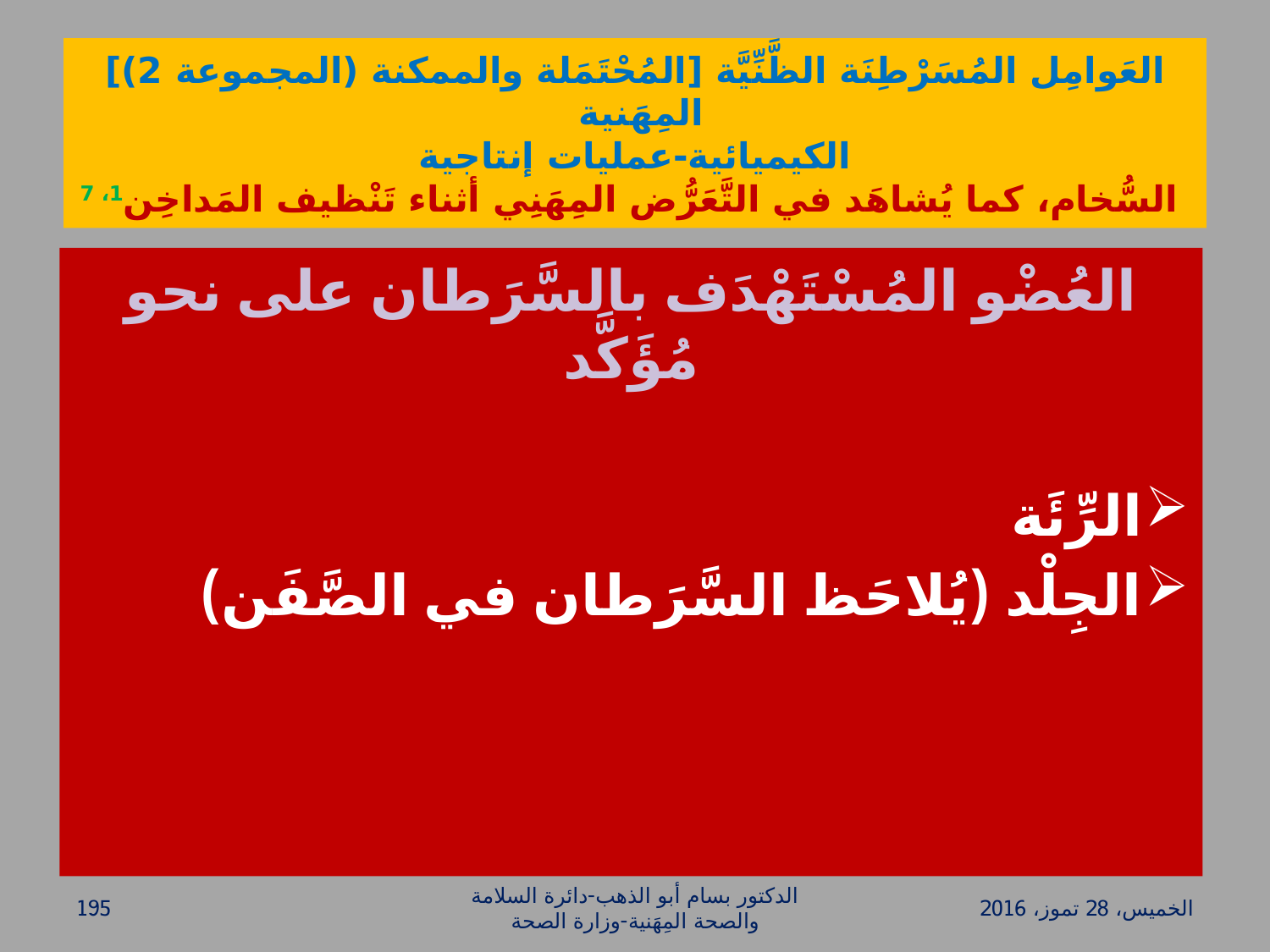

# العَوامِل المُسَرْطِنَة الظَّنِّيَّة [المُحْتَمَلة والممكنة (المجموعة 2)] المِهَنية الكيميائية-عمليات إنتاجية السُّخام، كما يُشاهَد في التَّعَرُّض المِهَنِي أثناء تَنْظيف المَداخِن1، 7
العُضْو المُسْتَهْدَف بالسَّرَطان على نحو مُؤَكَّد

الرِّئَة
الجِلْد (يُلاحَظ السَّرَطان في الصَّفَن)
195
الدكتور بسام أبو الذهب-دائرة السلامة والصحة المِهَنية-وزارة الصحة
الخميس، 28 تموز، 2016